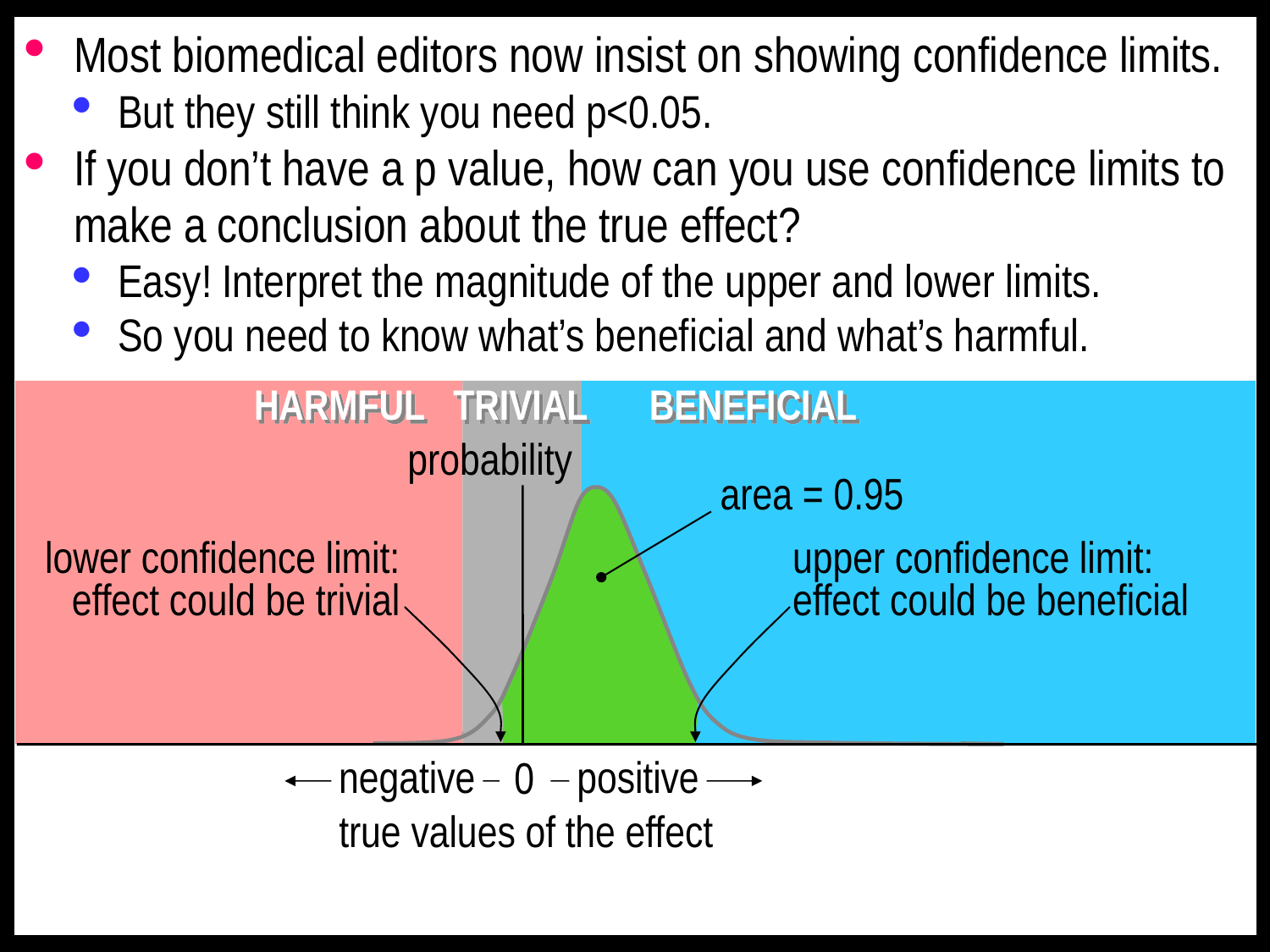

Most biomedical editors now insist on showing confidence limits.
But they still think you need p<0.05.
If you don’t have a p value, how can you use confidence limits to make a conclusion about the true effect?
Easy! Interpret the magnitude of the upper and lower limits.
So you need to know what’s beneficial and what’s harmful.

Conclusion: use this effect (even though p>0.05)!
TRIVIAL

HARMFUL

 BENEFICIAL

probability

area = 0.95

lower confidence limit:
effect could be trivial

upper confidence limit:
effect could be beneficial

smallest important beneficial effect

smallest important harmful effect

0
negative
positive

true values of the effect